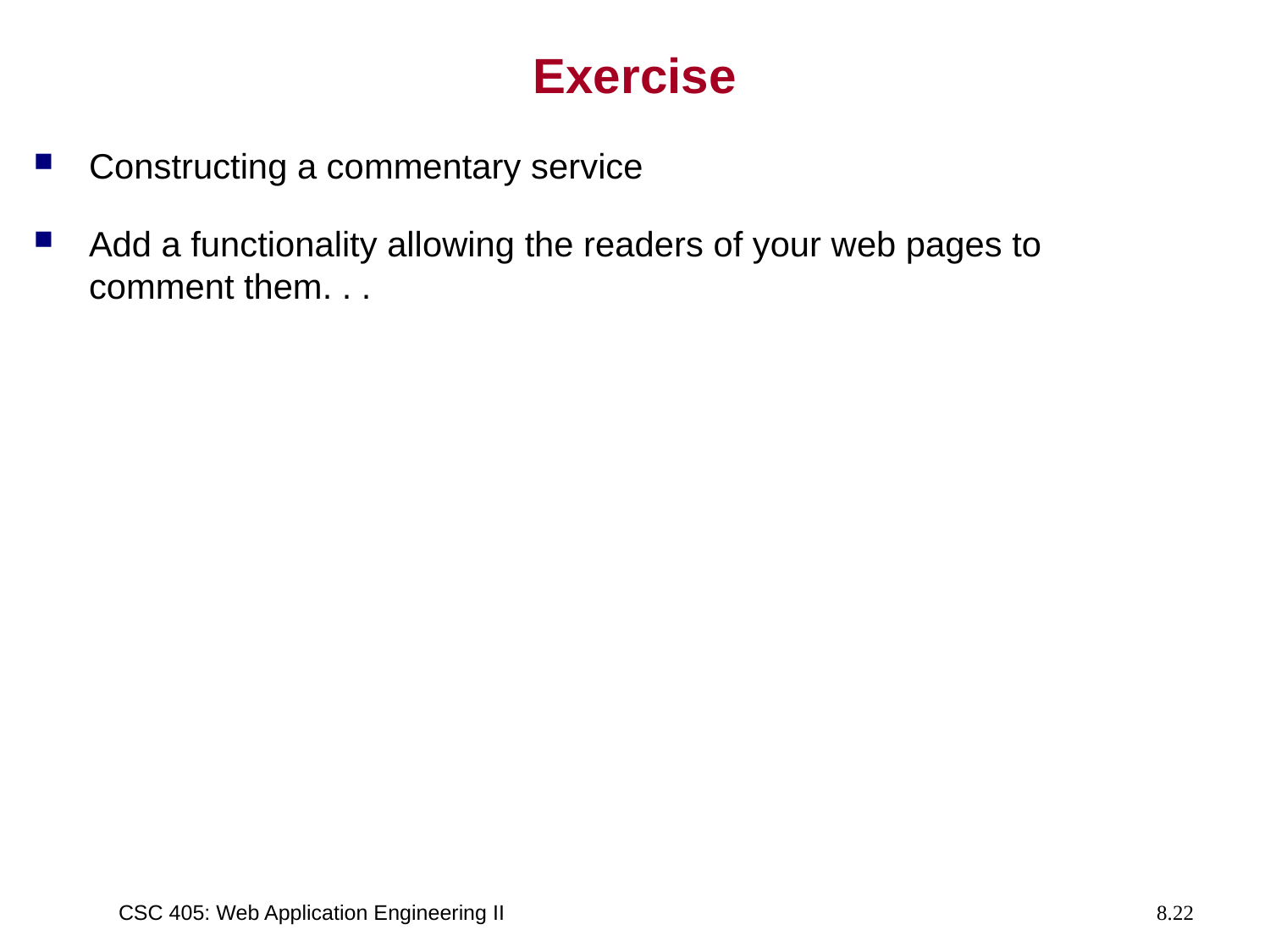

# Exercise
Constructing a commentary service
Add a functionality allowing the readers of your web pages to comment them. . .
CSC 405: Web Application Engineering II
8.22